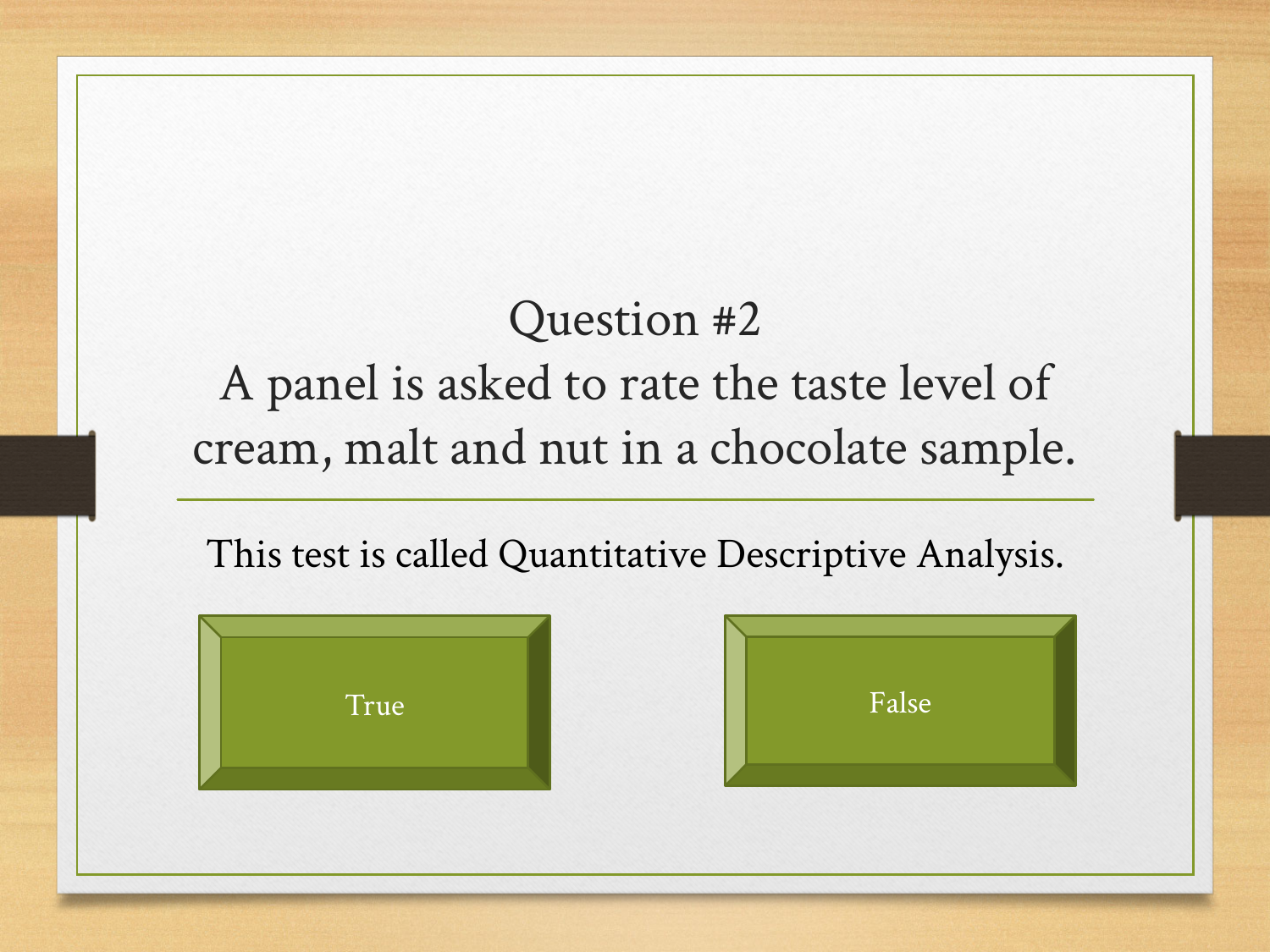

# Question #2 A panel is asked to rate the taste level of cream, malt and nut in a chocolate sample.
This test is called Quantitative Descriptive Analysis.
True
False